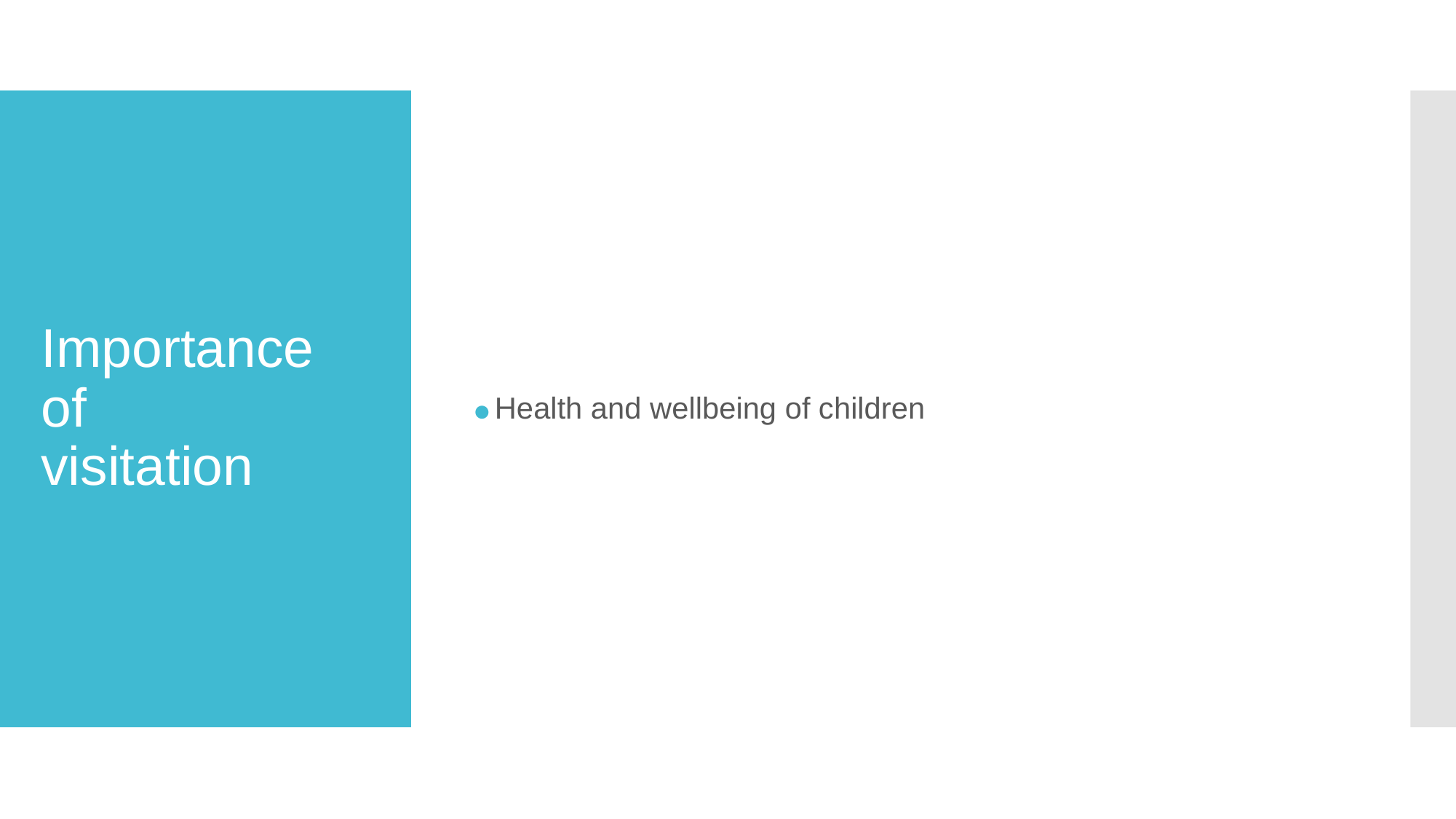

Health and wellbeing of children
# Importance of visitation